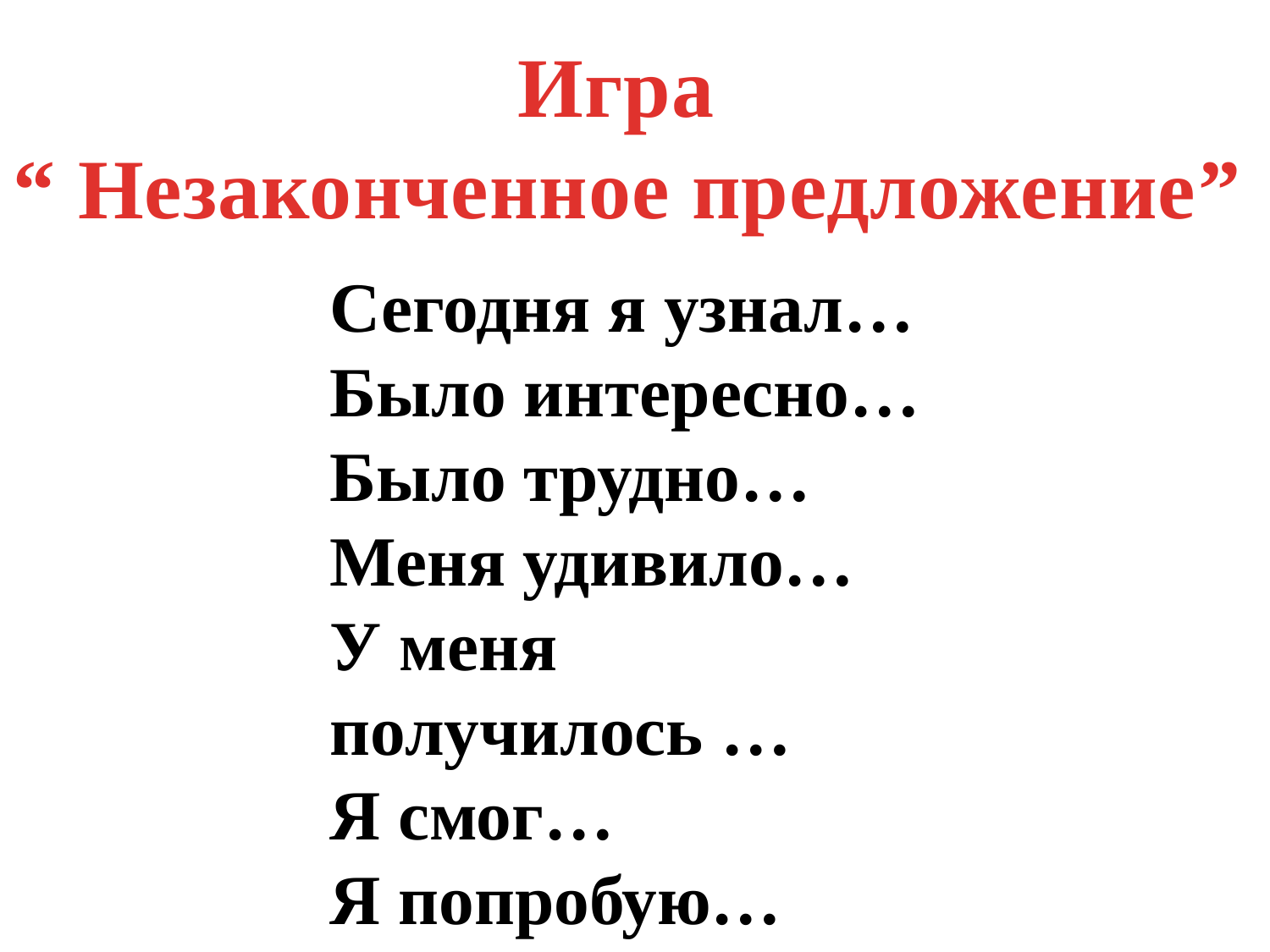

Игра
“ Незаконченное предложение”
Сегодня я узнал…
Было интересно…
Было трудно…
Меня удивило…
У меня получилось …
Я смог…
Я попробую…